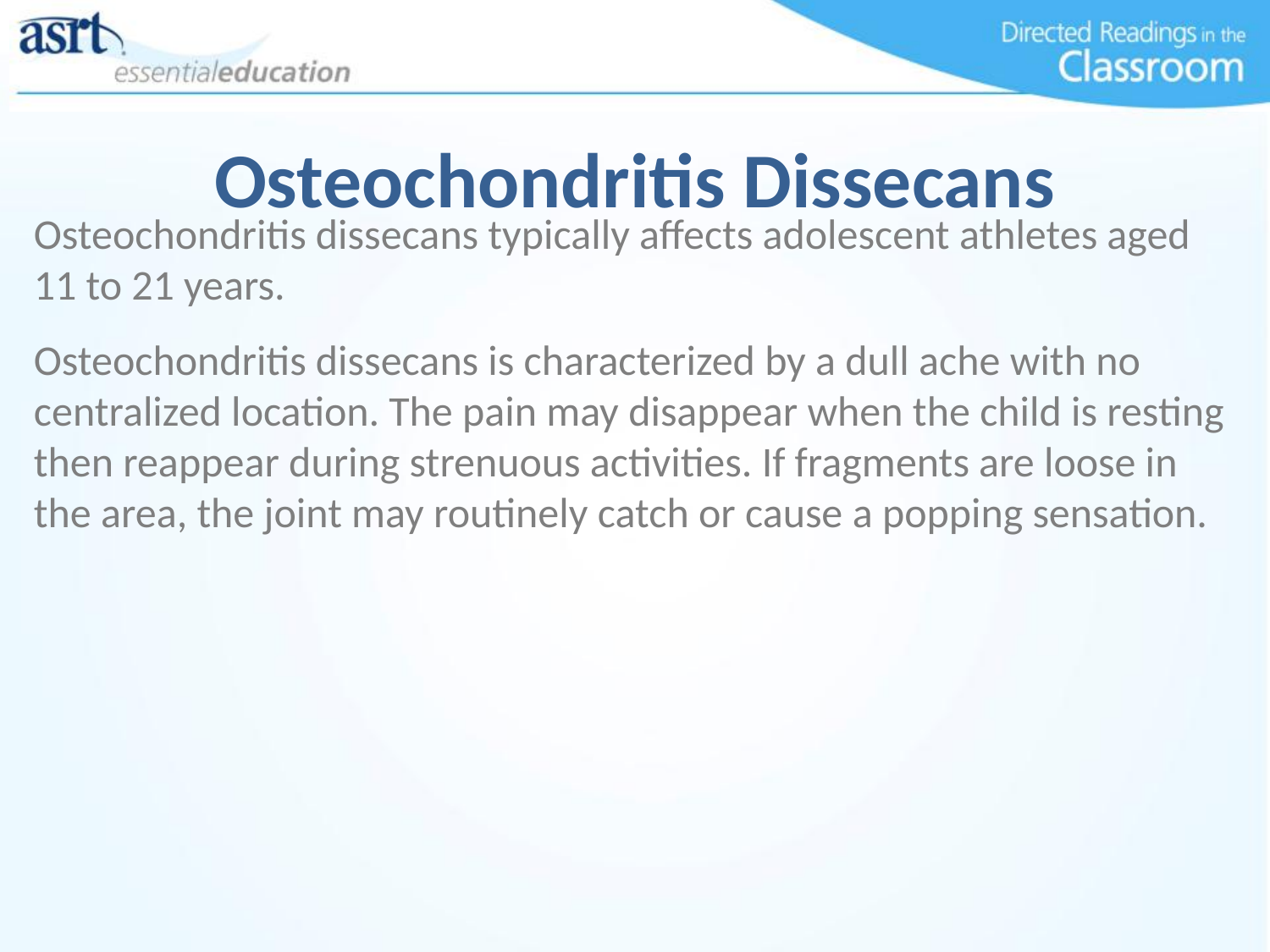

# Osteochondritis Dissecans
Osteochondritis dissecans typically affects adolescent athletes aged 11 to 21 years.
Osteochondritis dissecans is characterized by a dull ache with no centralized location. The pain may disappear when the child is resting then reappear during strenuous activities. If fragments are loose in the area, the joint may routinely catch or cause a popping sensation.